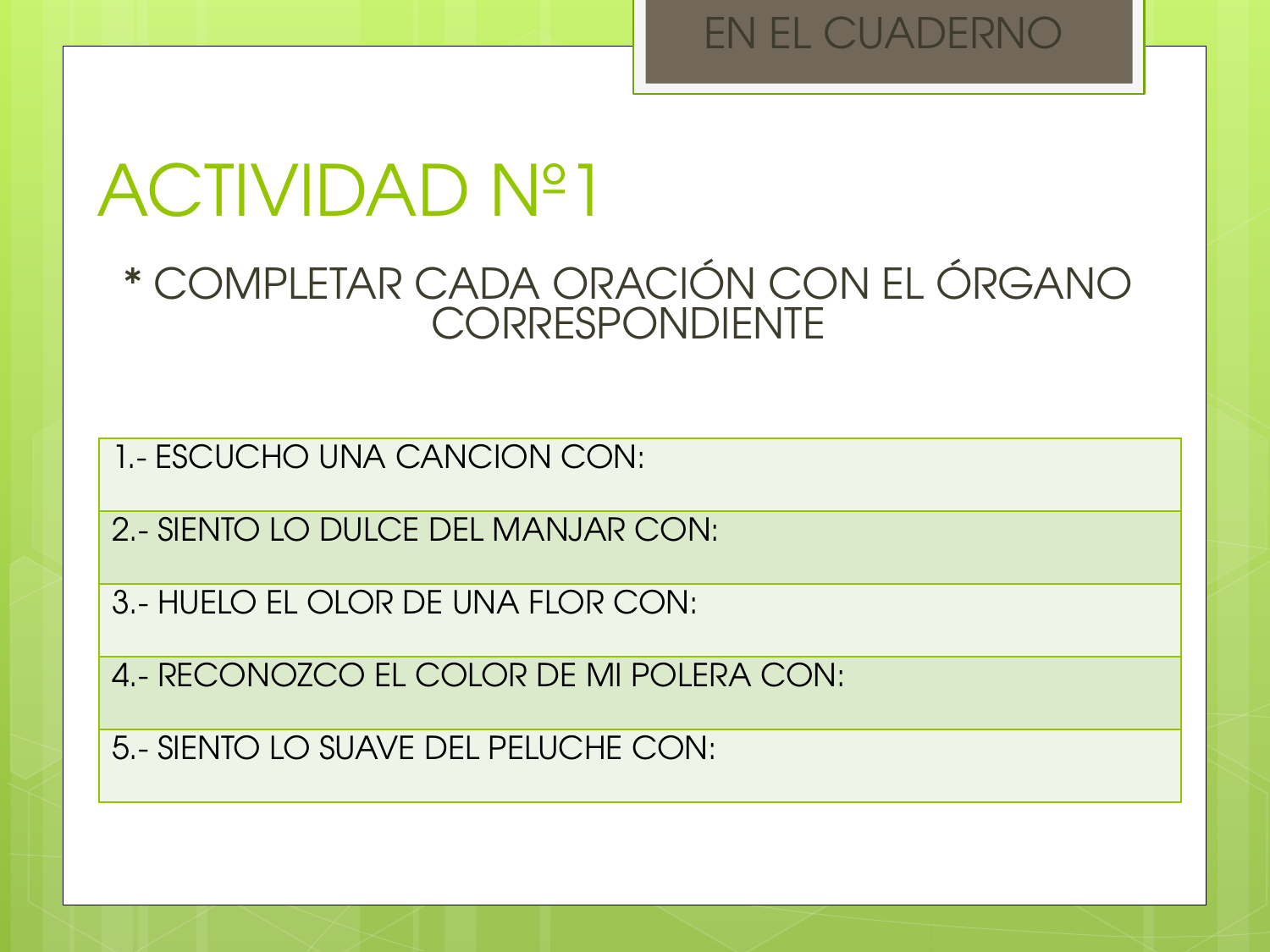

EN EL CUADERNO
# ACTIVIDAD Nº1
* COMPLETAR CADA ORACIÓN CON EL ÓRGANO CORRESPONDIENTE
| 1.- ESCUCHO UNA CANCION CON: |
| --- |
| 2.- SIENTO LO DULCE DEL MANJAR CON: |
| 3.- HUELO EL OLOR DE UNA FLOR CON: |
| 4.- RECONOZCO EL COLOR DE MI POLERA CON: |
| 5.- SIENTO LO SUAVE DEL PELUCHE CON: |